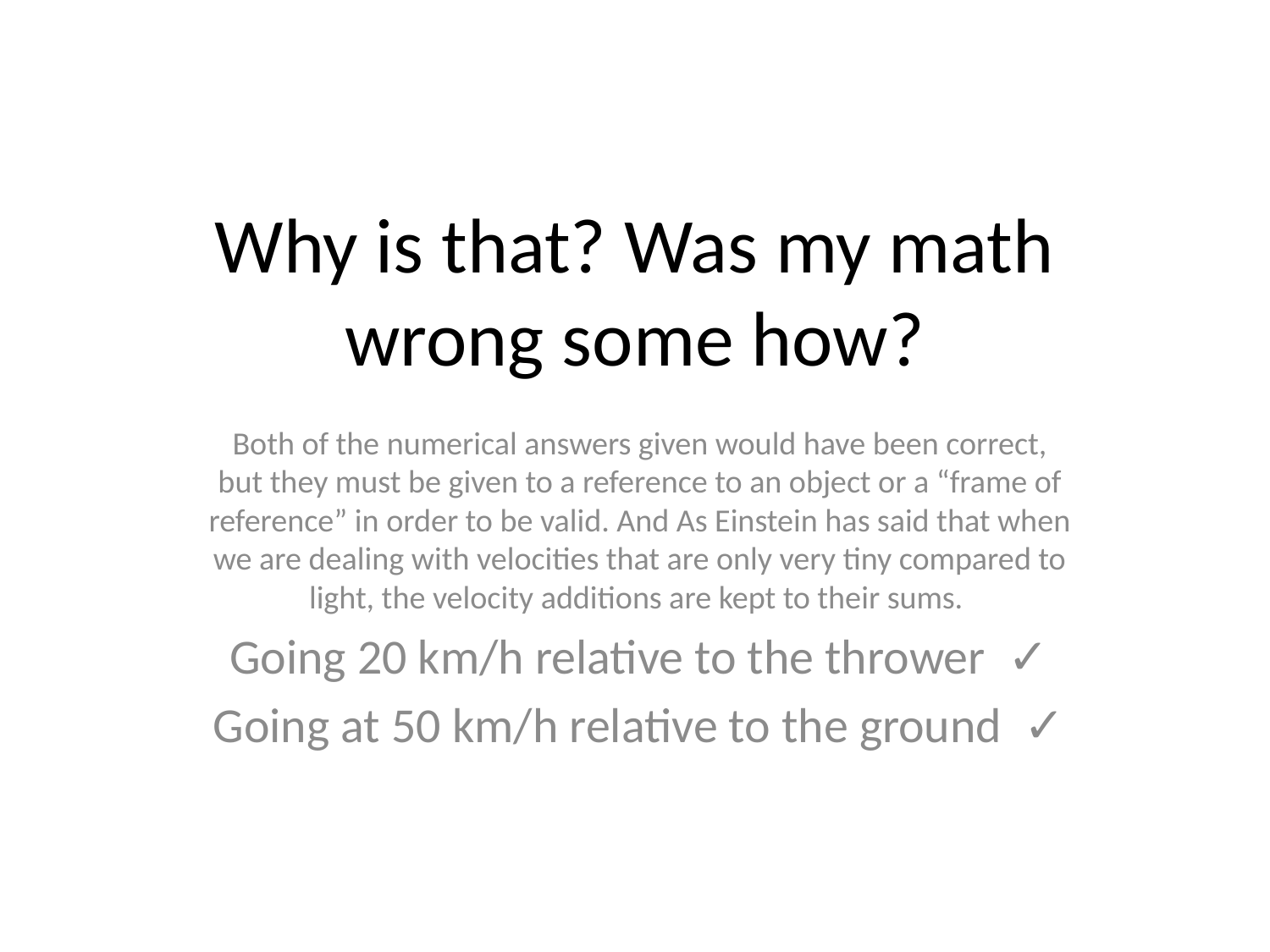

# Why is that? Was my math wrong some how?
Both of the numerical answers given would have been correct, but they must be given to a reference to an object or a “frame of reference” in order to be valid. And As Einstein has said that when we are dealing with velocities that are only very tiny compared to light, the velocity additions are kept to their sums.
Going 20 km/h relative to the thrower  ✓
Going at 50 km/h relative to the ground  ✓